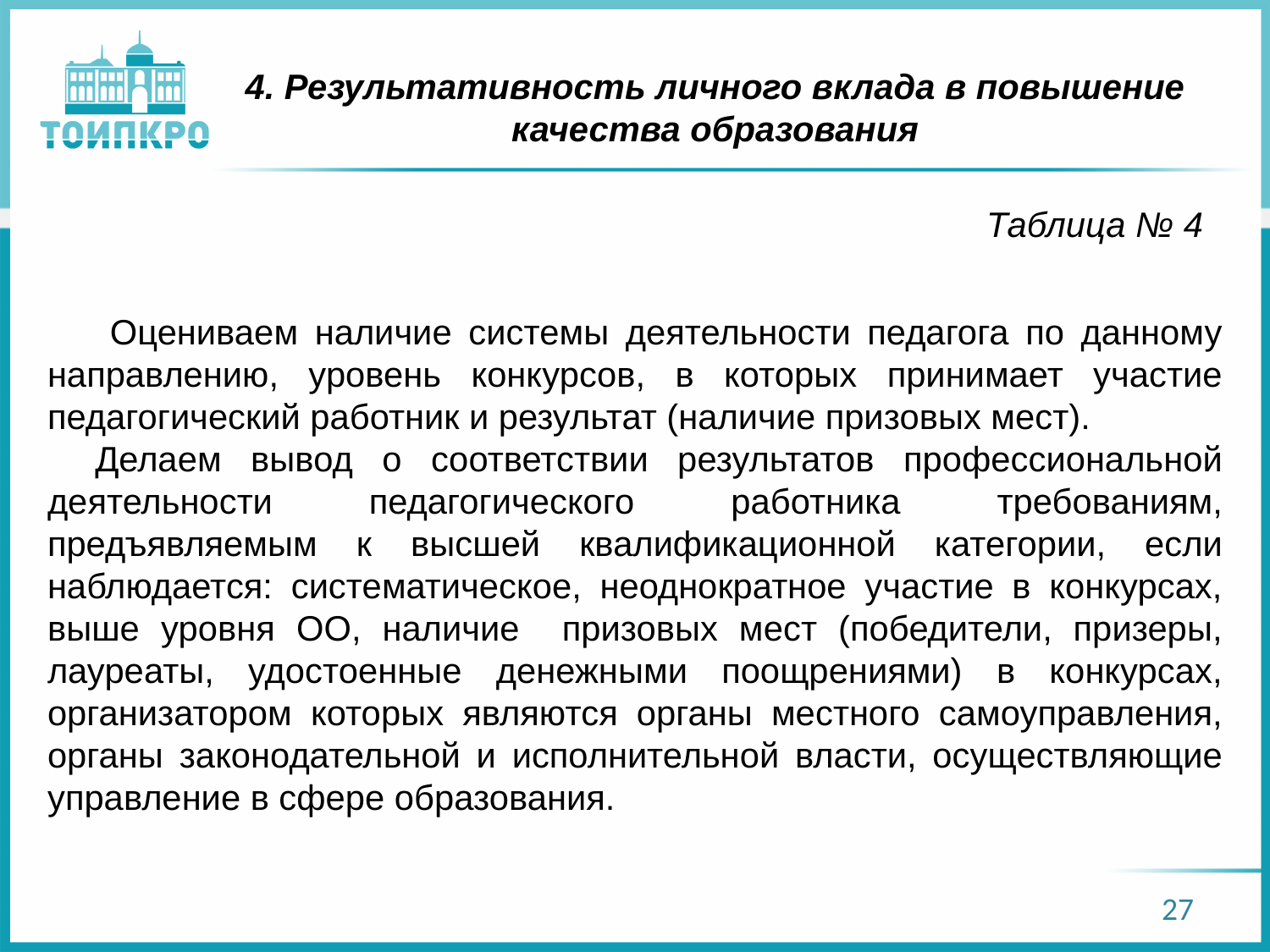

# 4. Результативность личного вклада в повышение качества образования
Таблица № 4
Оцениваем наличие системы деятельности педагога по данному направлению, уровень конкурсов, в которых принимает участие педагогический работник и результат (наличие призовых мест).
Делаем вывод о соответствии результатов профессиональной деятельности педагогического работника требованиям, предъявляемым к высшей квалификационной категории, если наблюдается: систематическое, неоднократное участие в конкурсах, выше уровня ОО, наличие  призовых мест (победители, призеры, лауреаты, удостоенные денежными поощрениями) в конкурсах, организатором которых являются органы местного самоуправления, органы законодательной и исполнительной власти, осуществляющие управление в сфере образования.
27